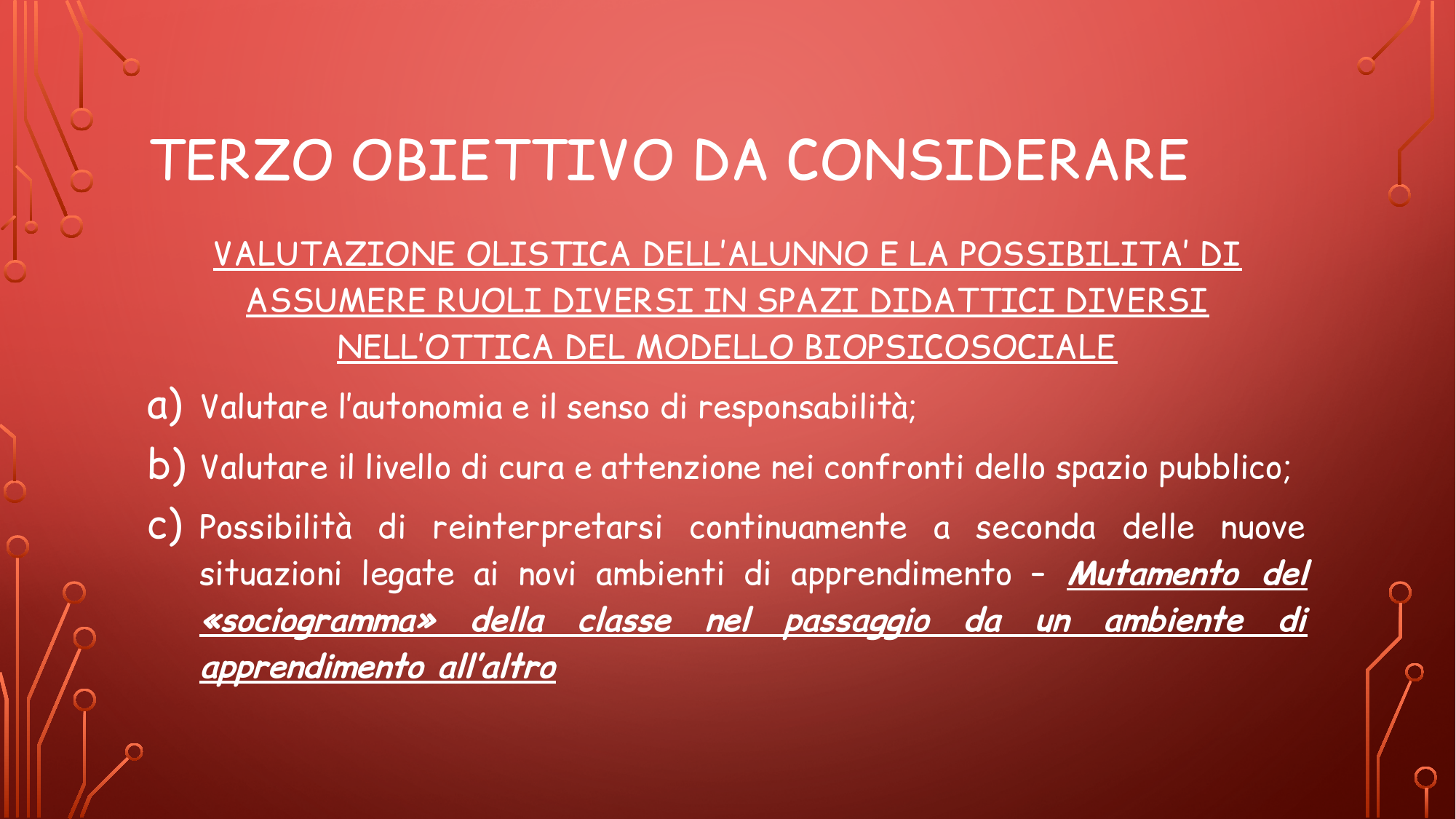

# TERZO OBIETTIVO DA CONSIDERARE
VALUTAZIONE OLISTICA DELL’ALUNNO E LA POSSIBILITA’ DI ASSUMERE RUOLI DIVERSI IN SPAZI DIDATTICI DIVERSI NELL’OTTICA DEL MODELLO BIOPSICOSOCIALE
Valutare l’autonomia e il senso di responsabilità;
Valutare il livello di cura e attenzione nei confronti dello spazio pubblico;
Possibilità di reinterpretarsi continuamente a seconda delle nuove situazioni legate ai novi ambienti di apprendimento – Mutamento del «sociogramma» della classe nel passaggio da un ambiente di apprendimento all’altro